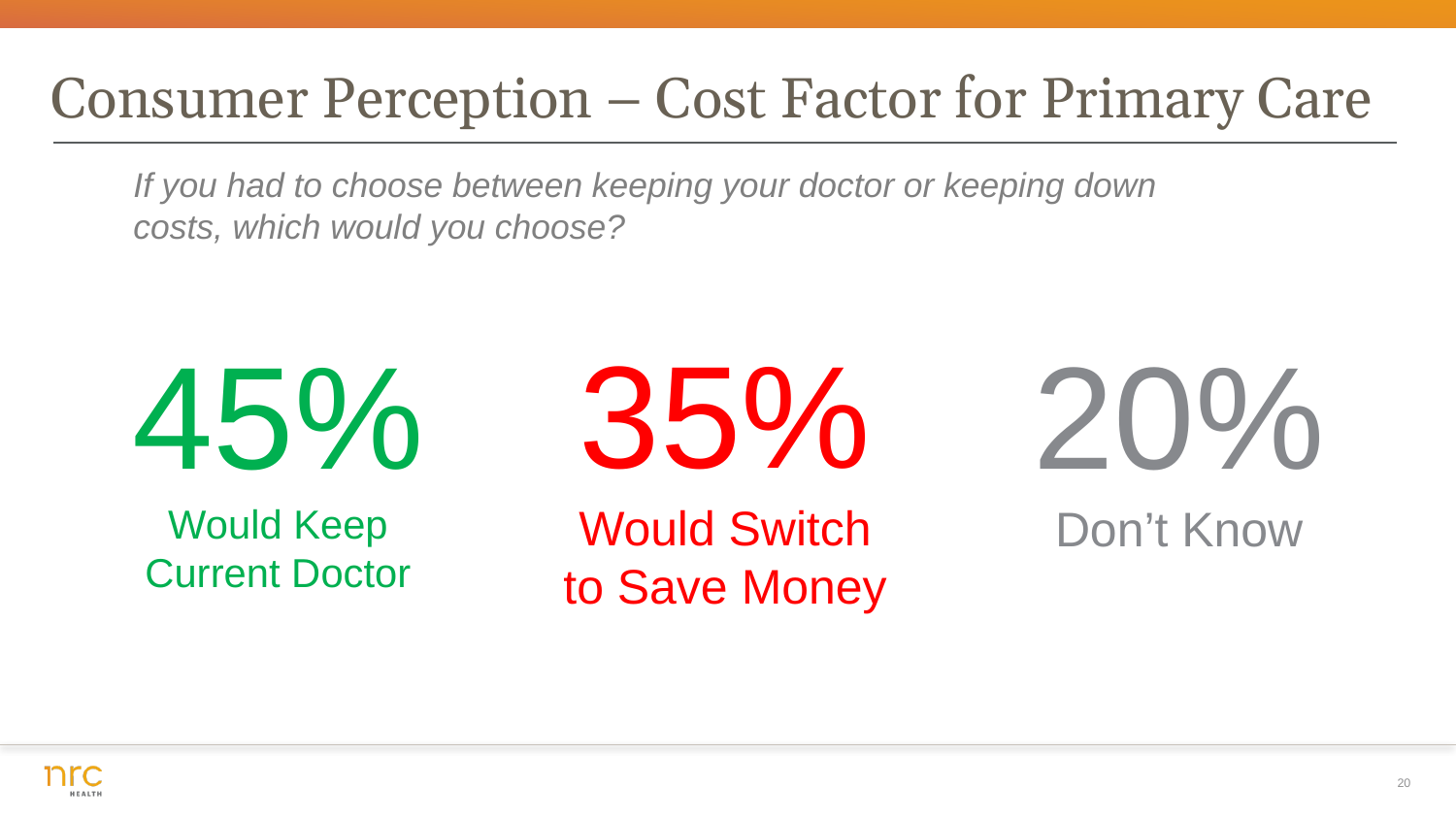

Consumer Perception – Cost Factor for Primary Care
If you had to choose between keeping your doctor or keeping down costs, which would you choose?

35%
Would Switch to Save Money
45%
Would Keep Current Doctor
20%
Don’t Know

20